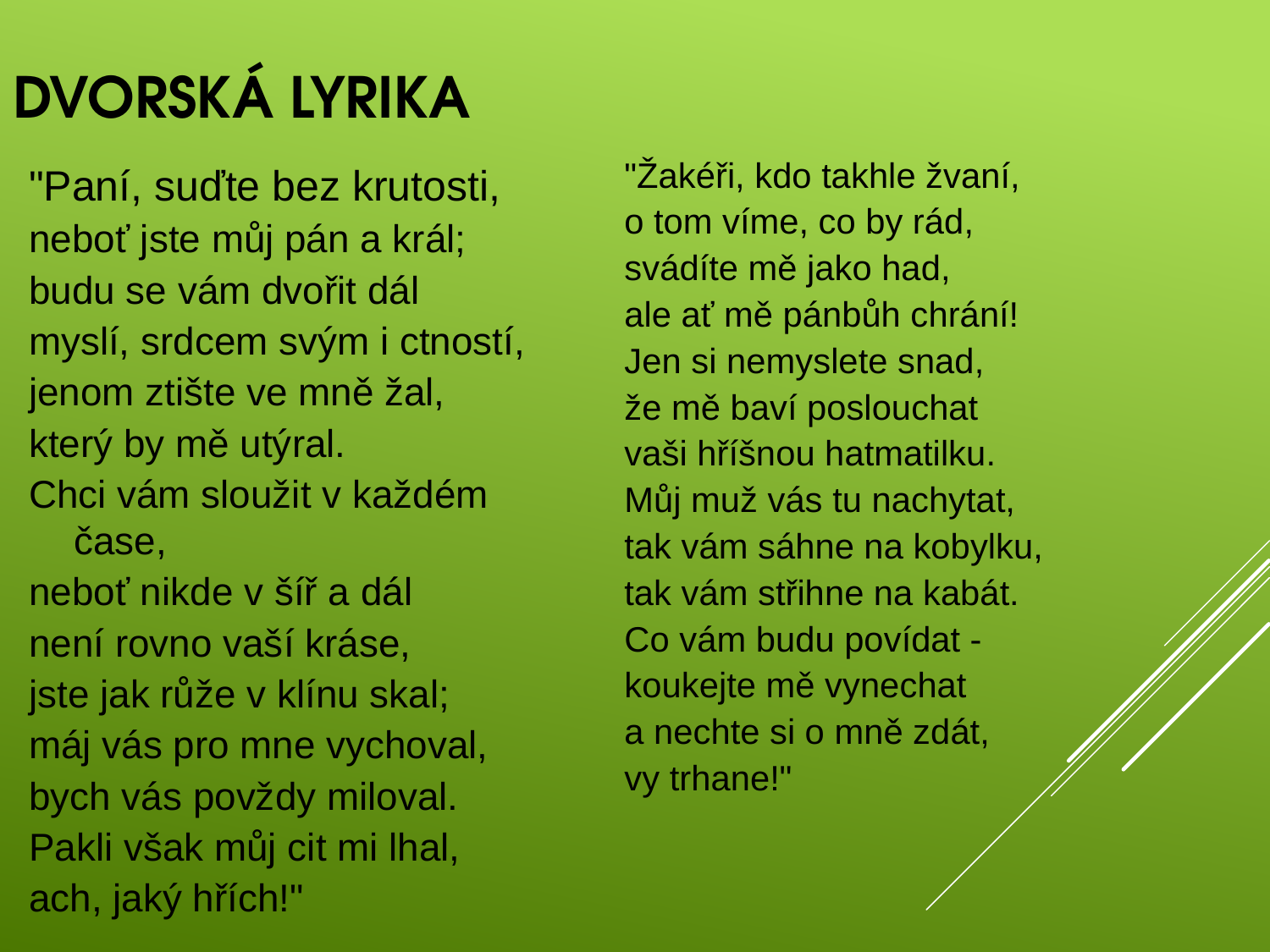

DVORSKÁ LYRIKA
"Paní, suďte bez krutosti,
neboť jste můj pán a král;
budu se vám dvořit dál
myslí, srdcem svým i ctností,
jenom ztište ve mně žal,
který by mě utýral.
Chci vám sloužit v každém čase,
neboť nikde v šíř a dál
není rovno vaší kráse,
jste jak růže v klínu skal;
máj vás pro mne vychoval,
bych vás povždy miloval.
Pakli však můj cit mi lhal,
ach, jaký hřích!"
"Žakéři, kdo takhle žvaní,
o tom víme, co by rád,
svádíte mě jako had,
ale ať mě pánbůh chrání!
Jen si nemyslete snad,
že mě baví poslouchat
vaši hříšnou hatmatilku.
Můj muž vás tu nachytat,
tak vám sáhne na kobylku,
tak vám střihne na kabát.
Co vám budu povídat -
koukejte mě vynechat
a nechte si o mně zdát,
vy trhane!"